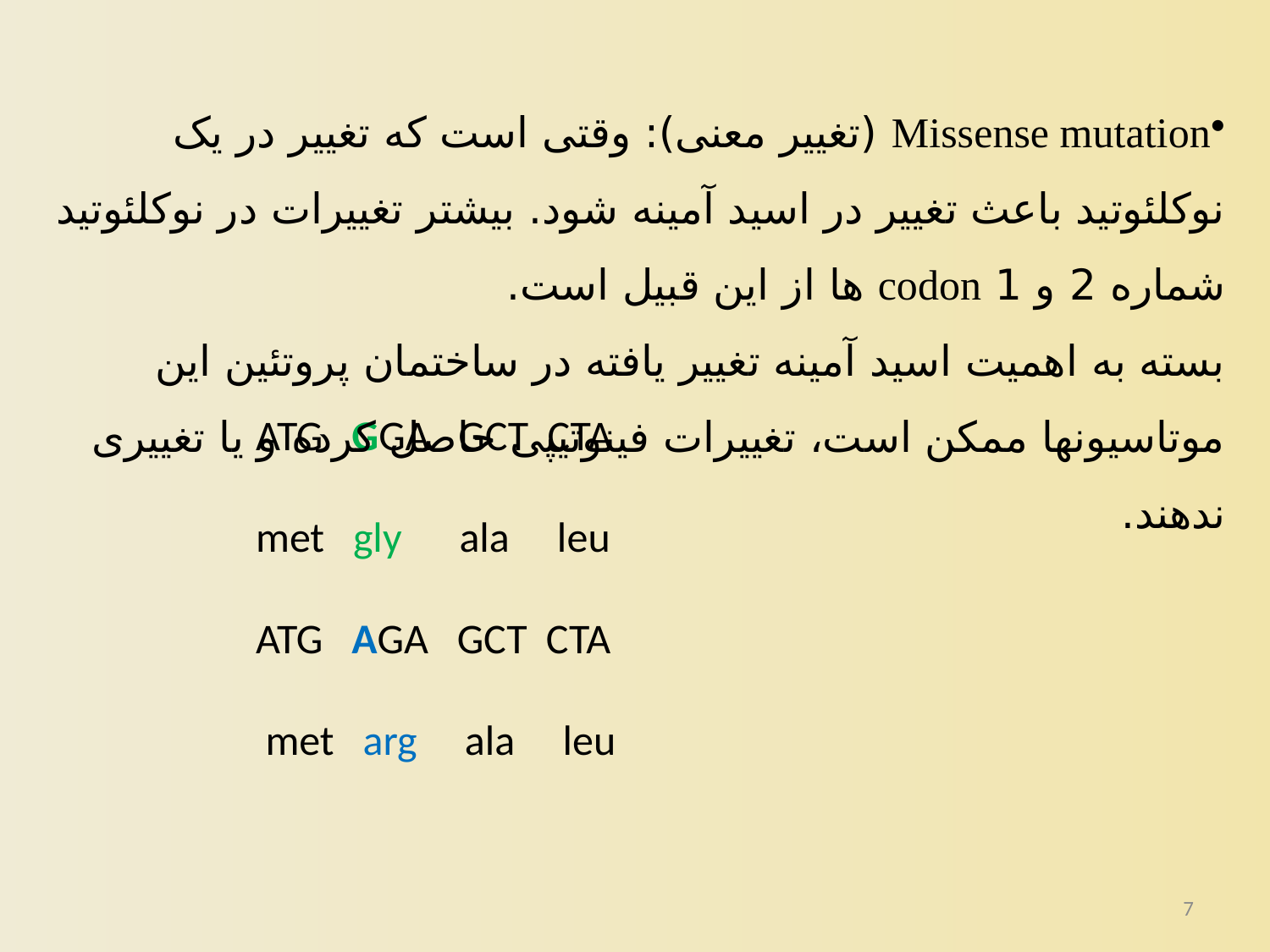

Missense mutation (تغییر معنی): وقتی است که تغییر در یک نوکلئوتید باعث تغییر در اسید آمینه شود. بیشتر تغییرات در نوکلئوتید شماره 2 و 1 codon ها از این قبیل است.
بسته به اهمیت اسید آمینه تغییر یافته در ساختمان پروتئین این موتاسیونها ممکن است، تغییرات فینوتیپی حاصل کرده و یا تغییری ندهند.
ATG   GGA   GCT  CTA

met   gly      ala     leu

ATG   AGA   GCT  CTA

 met   arg     ala     leu

7